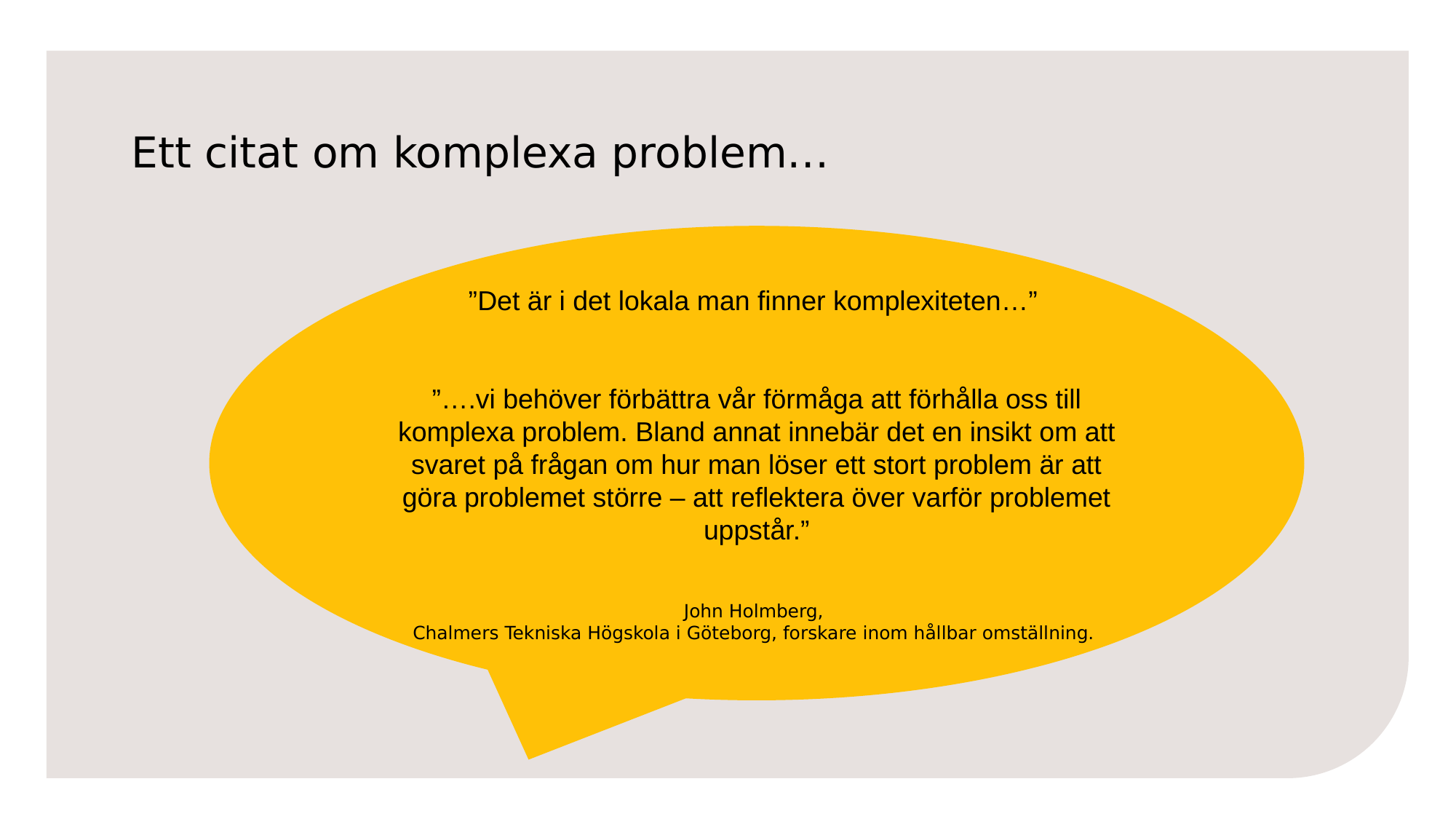

# Ett citat om komplexa problem…
”Det är i det lokala man finner komplexiteten…”

”….vi behöver förbättra vår förmåga att förhålla oss till komplexa problem. Bland annat innebär det en insikt om att svaret på frågan om hur man löser ett stort problem är att göra problemet större – att reflektera över varför problemet uppstår.”

John Holmberg,
Chalmers Tekniska Högskola i Göteborg, forskare inom hållbar omställning.